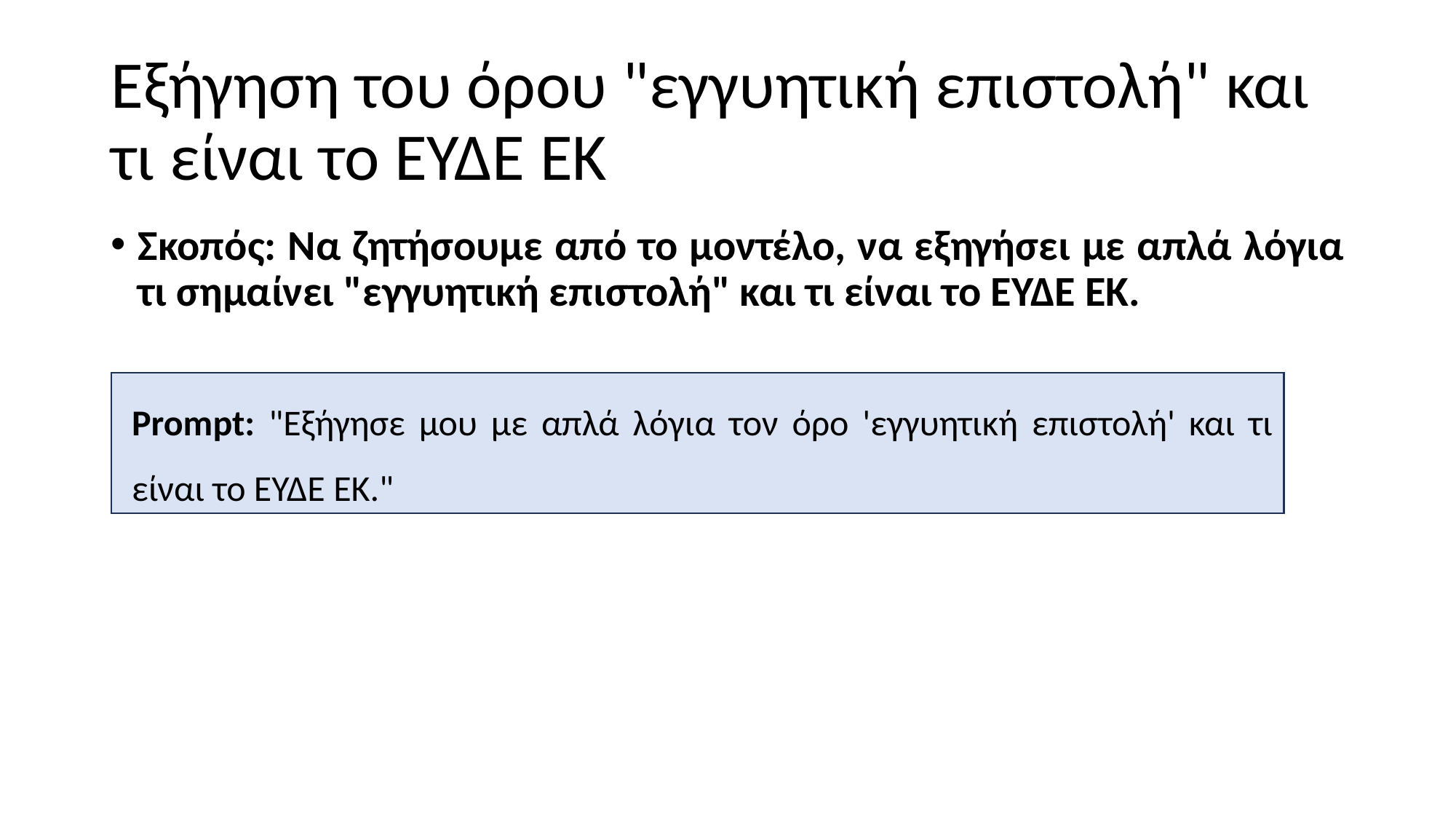

# Εξήγηση του όρου "εγγυητική επιστολή" και τι είναι το ΕΥΔΕ ΕΚ
Σκοπός: Να ζητήσουμε από το μοντέλο, να εξηγήσει με απλά λόγια τι σημαίνει "εγγυητική επιστολή" και τι είναι το ΕΥΔΕ ΕΚ.

Prompt: "Εξήγησε μου με απλά λόγια τον όρο 'εγγυητική επιστολή' και τι είναι το ΕΥΔΕ ΕΚ."